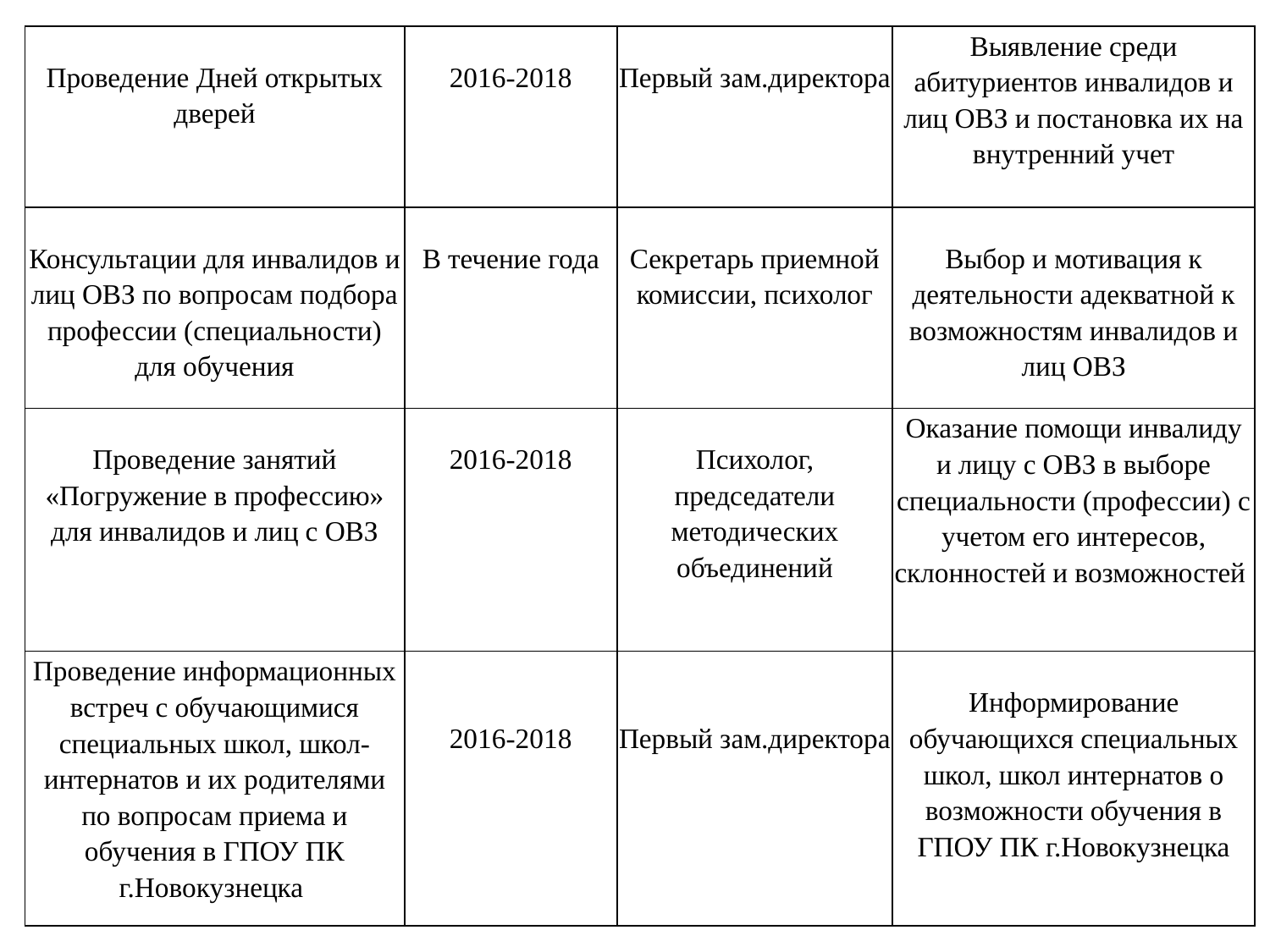

| Проведение Дней открытых дверей | 2016-2018 | Первый зам.директора | Выявление среди абитуриентов инвалидов и лиц ОВЗ и постановка их на внутренний учет |
| --- | --- | --- | --- |
| Консультации для инвалидов и лиц ОВЗ по вопросам подбора профессии (специальности) для обучения | В течение года | Секретарь приемной комиссии, психолог | Выбор и мотивация к деятельности адекватной к возможностям инвалидов и лиц ОВЗ |
| Проведение занятий «Погружение в профессию» для инвалидов и лиц с ОВЗ | 2016-2018 | Психолог, председатели методических объединений | Оказание помощи инвалиду и лицу с ОВЗ в выборе специальности (профессии) с учетом его интересов, склонностей и возможностей |
| Проведение информационных встреч с обучающимися специальных школ, школ- интернатов и их родителями по вопросам приема и обучения в ГПОУ ПК г.Новокузнецка | 2016-2018 | Первый зам.директора | Информирование обучающихся специальных школ, школ интернатов о возможности обучения в ГПОУ ПК г.Новокузнецка |